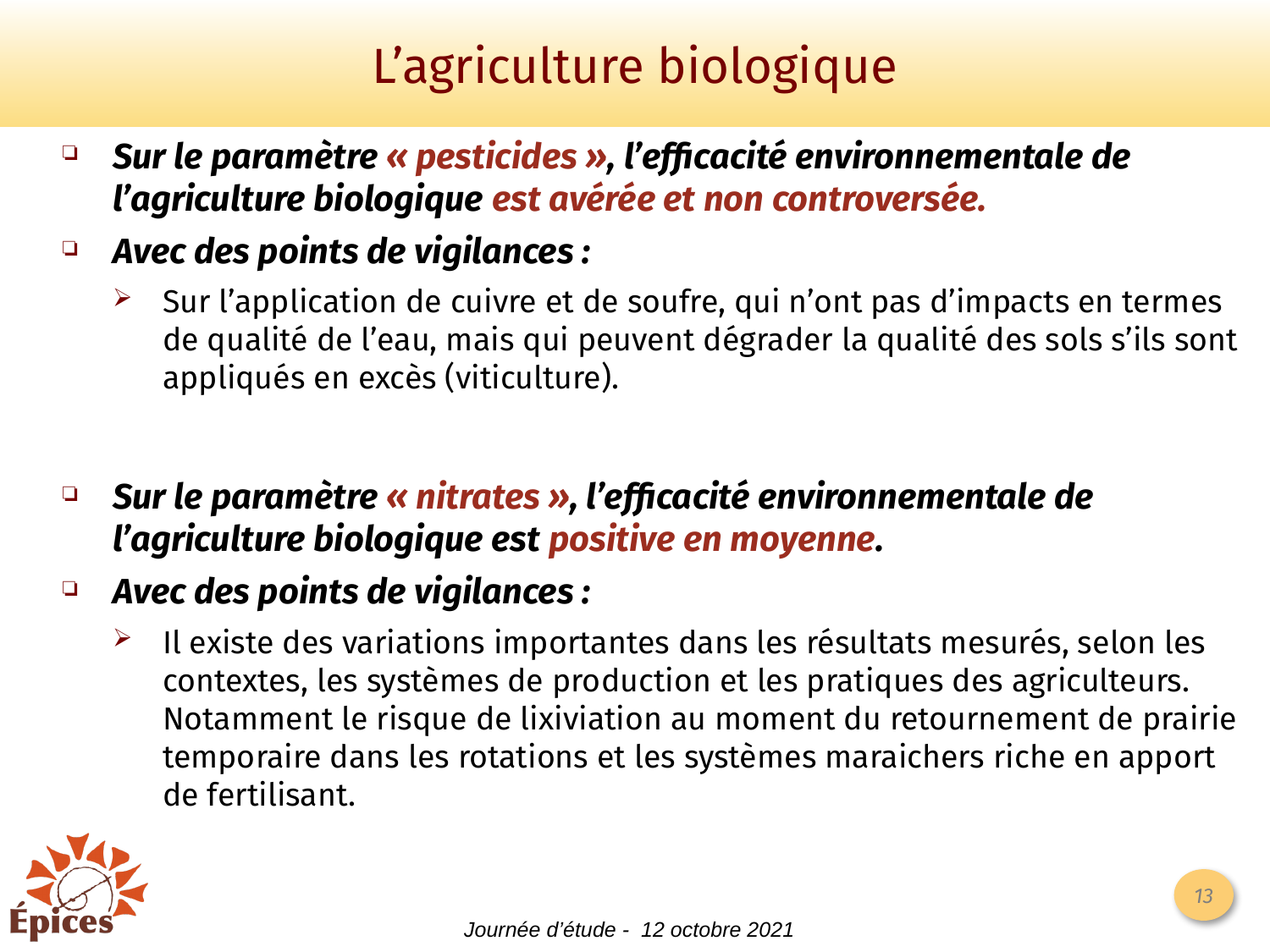

# L’agriculture biologique
Sur le paramètre « pesticides », l’efficacité environnementale de l’agriculture biologique est avérée et non controversée.
Avec des points de vigilances :
Sur l’application de cuivre et de soufre, qui n’ont pas d’impacts en termes de qualité de l’eau, mais qui peuvent dégrader la qualité des sols s’ils sont appliqués en excès (viticulture).

Sur le paramètre « nitrates », l’efficacité environnementale de l’agriculture biologique est positive en moyenne.
Avec des points de vigilances :
Il existe des variations importantes dans les résultats mesurés, selon les contextes, les systèmes de production et les pratiques des agriculteurs. Notamment le risque de lixiviation au moment du retournement de prairie temporaire dans les rotations et les systèmes maraichers riche en apport de fertilisant.
Journée d’étude -  12 octobre 2021